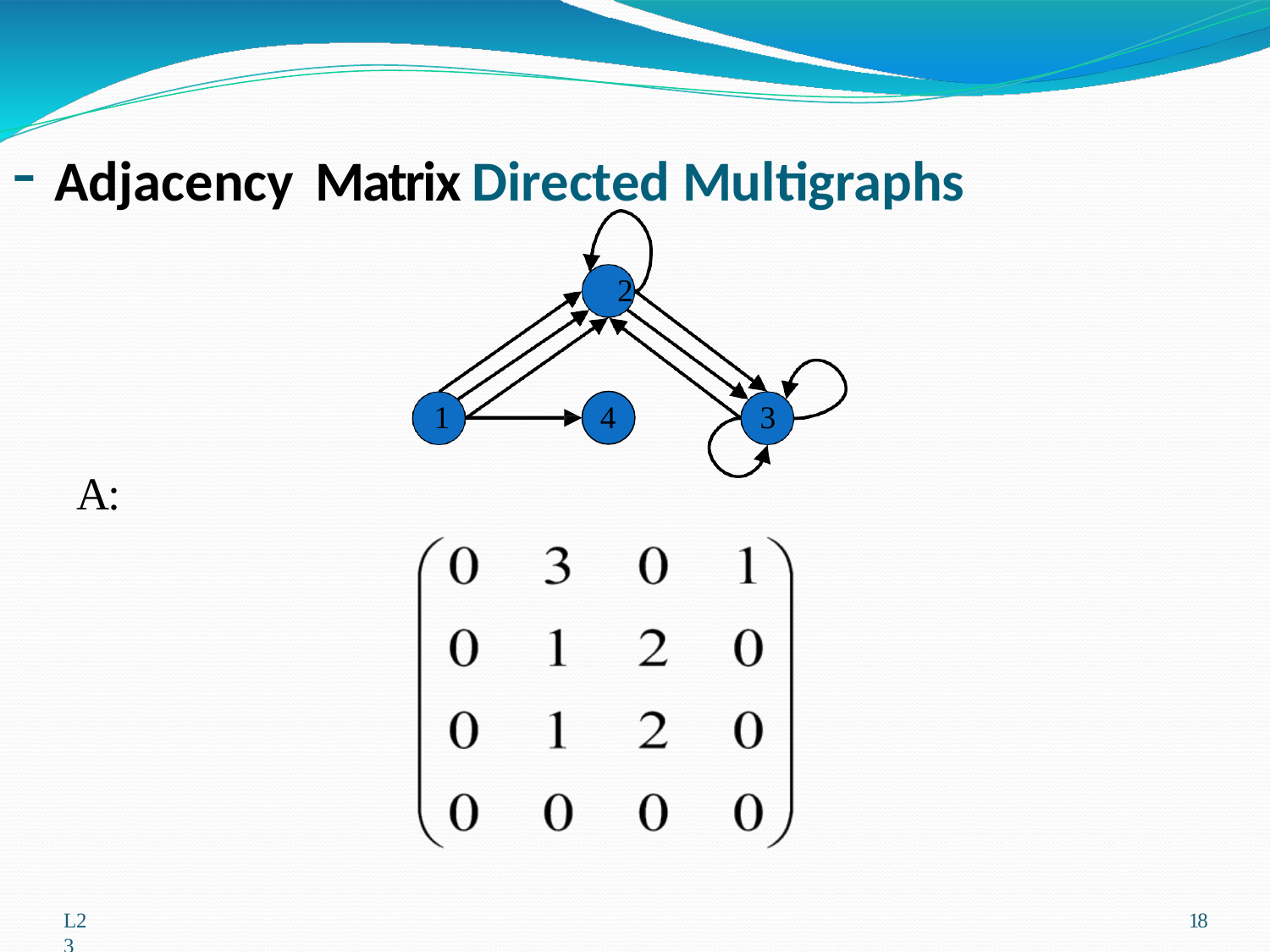

- Adjacency  Matrix Directed Multigraphs
2

1
4
3

A:

L23
18